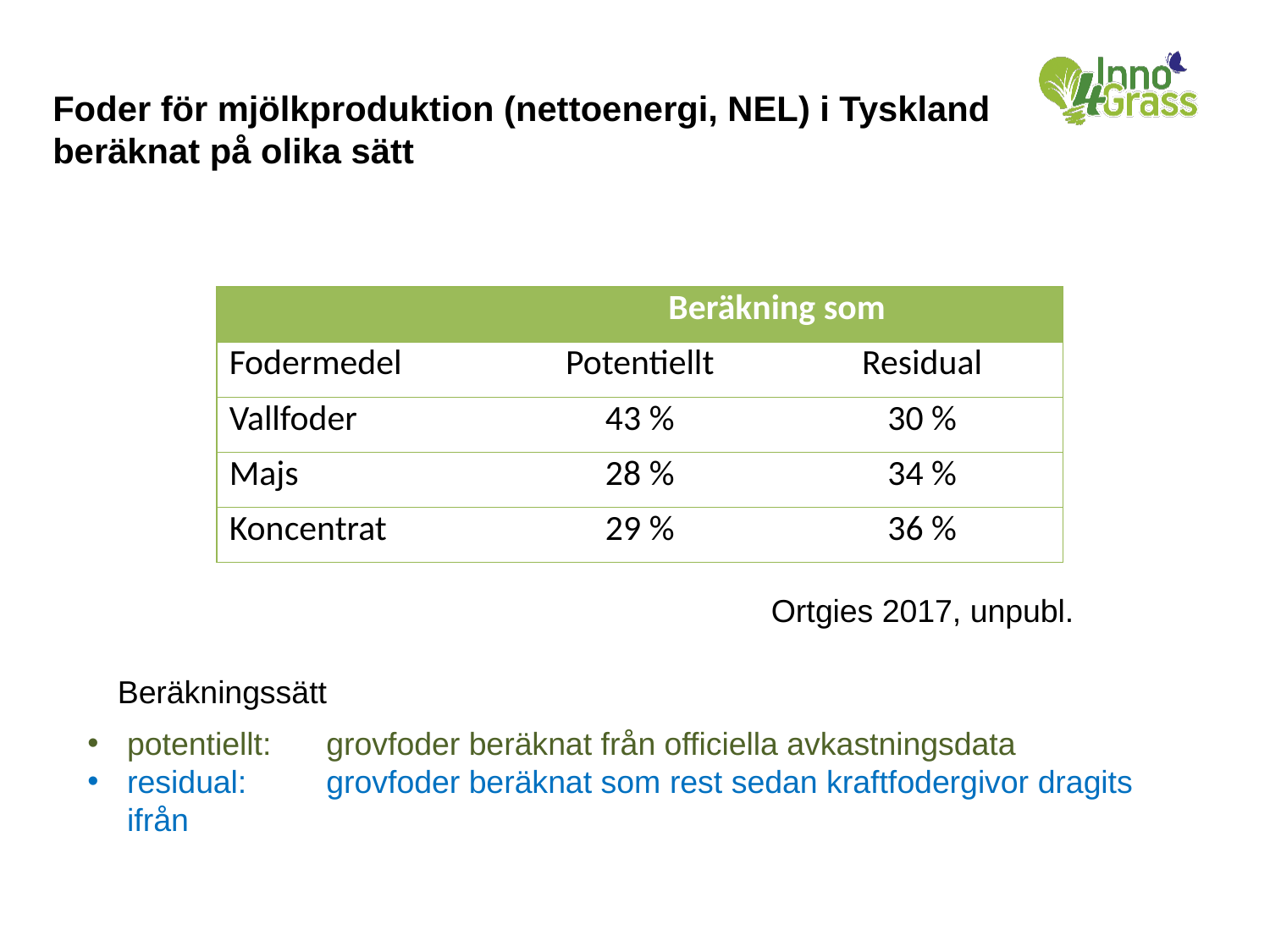

Foder för mjölkproduktion (nettoenergi, NEL) i Tyskland beräknat på olika sätt
|  | Beräkning som |  |
| --- | --- | --- |
| Fodermedel | Potentiellt | Residual |
| Vallfoder | 43 % | 30 % |
| Majs | 28 % | 34 % |
| Koncentrat | 29 % | 36 % |
Ortgies 2017, unpubl.
Beräkningssätt
potentiellt:	grovfoder beräknat från officiella avkastningsdata
residual: 	grovfoder beräknat som rest sedan kraftfodergivor dragits ifrån